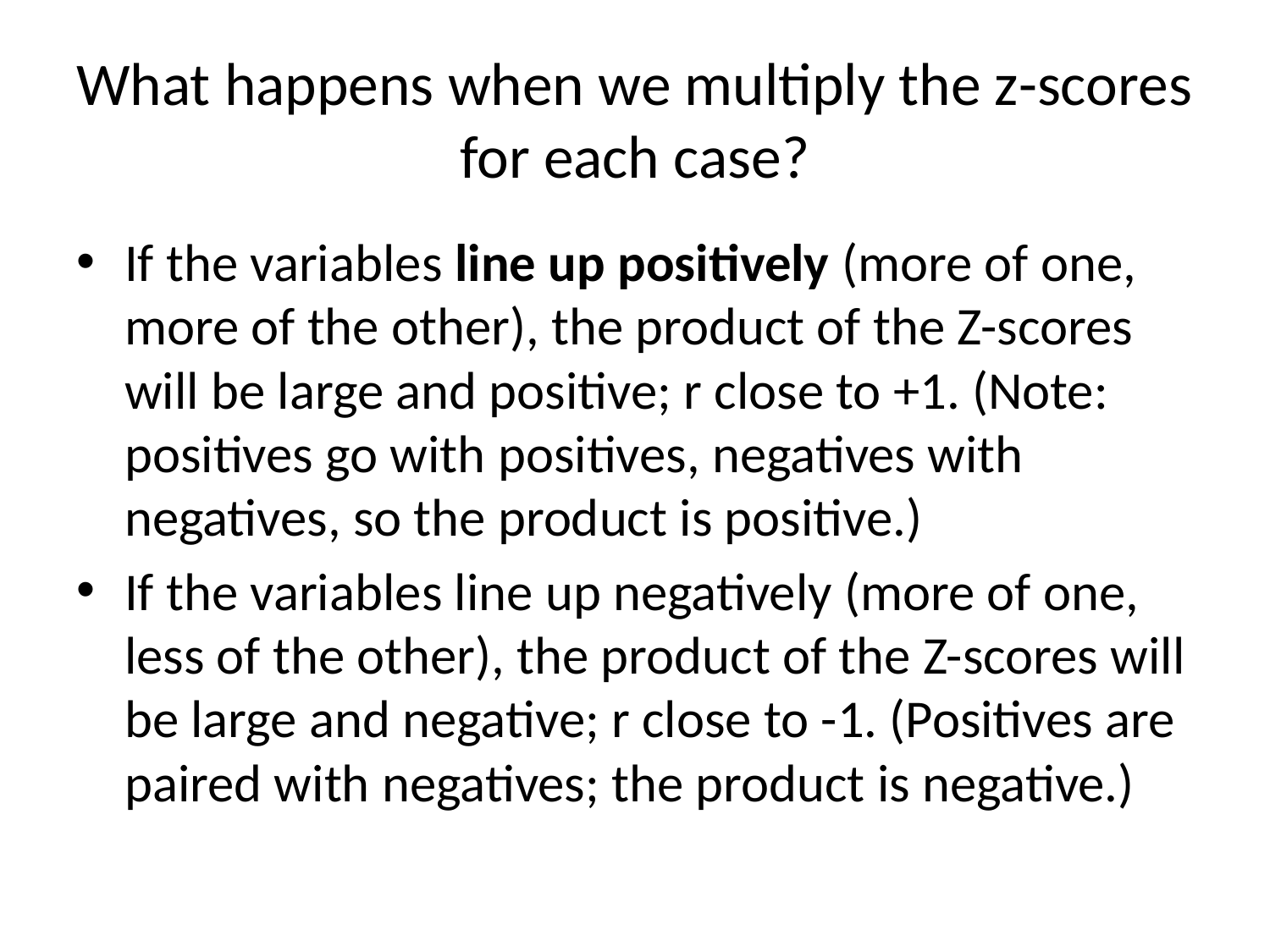

# What happens when we multiply the z-scores for each case?
If the variables line up positively (more of one, more of the other), the product of the Z-scores will be large and positive; r close to +1. (Note: positives go with positives, negatives with negatives, so the product is positive.)
If the variables line up negatively (more of one, less of the other), the product of the Z-scores will be large and negative; r close to -1. (Positives are paired with negatives; the product is negative.)